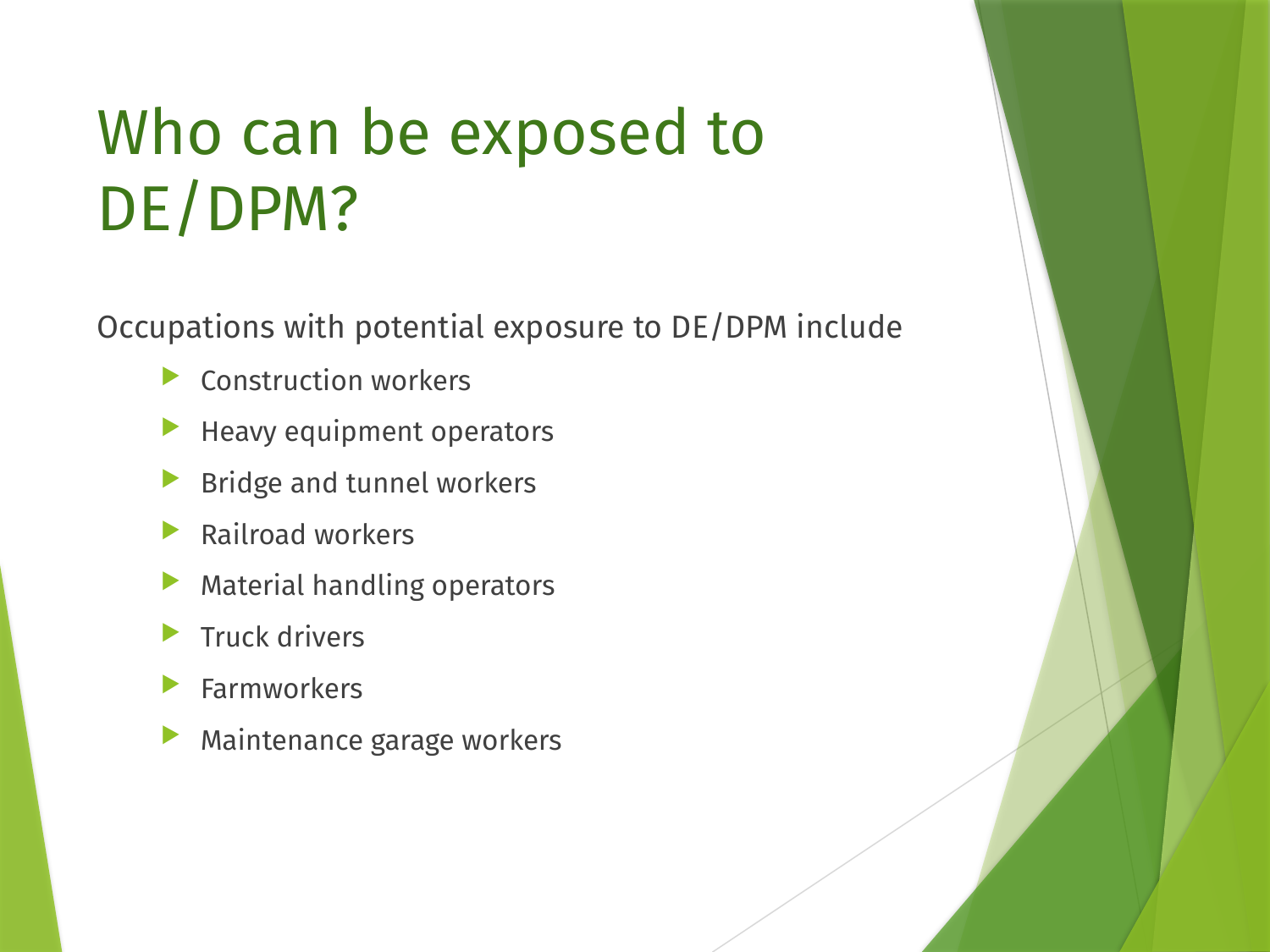

# Who can be exposed to DE/DPM?
Occupations with potential exposure to DE/DPM include
Construction workers
Heavy equipment operators
Bridge and tunnel workers
Railroad workers
Material handling operators
Truck drivers
Farmworkers
Maintenance garage workers